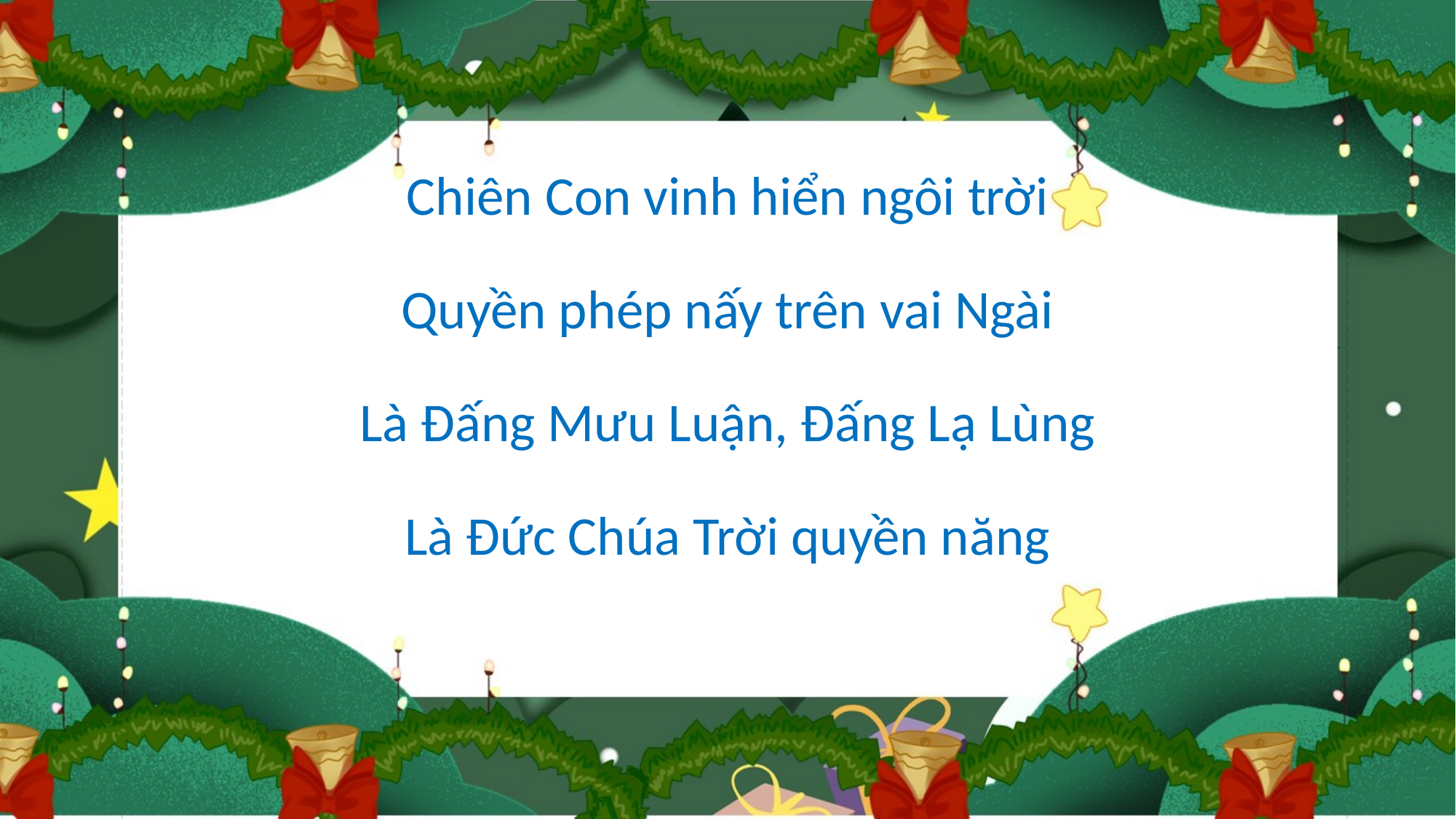

Chiên Con vinh hiển ngôi trời
Quyền phép nấy trên vai Ngài
Là Đấng Mưu Luận, Đấng Lạ Lùng
Là Đức Chúa Trời quyền năng